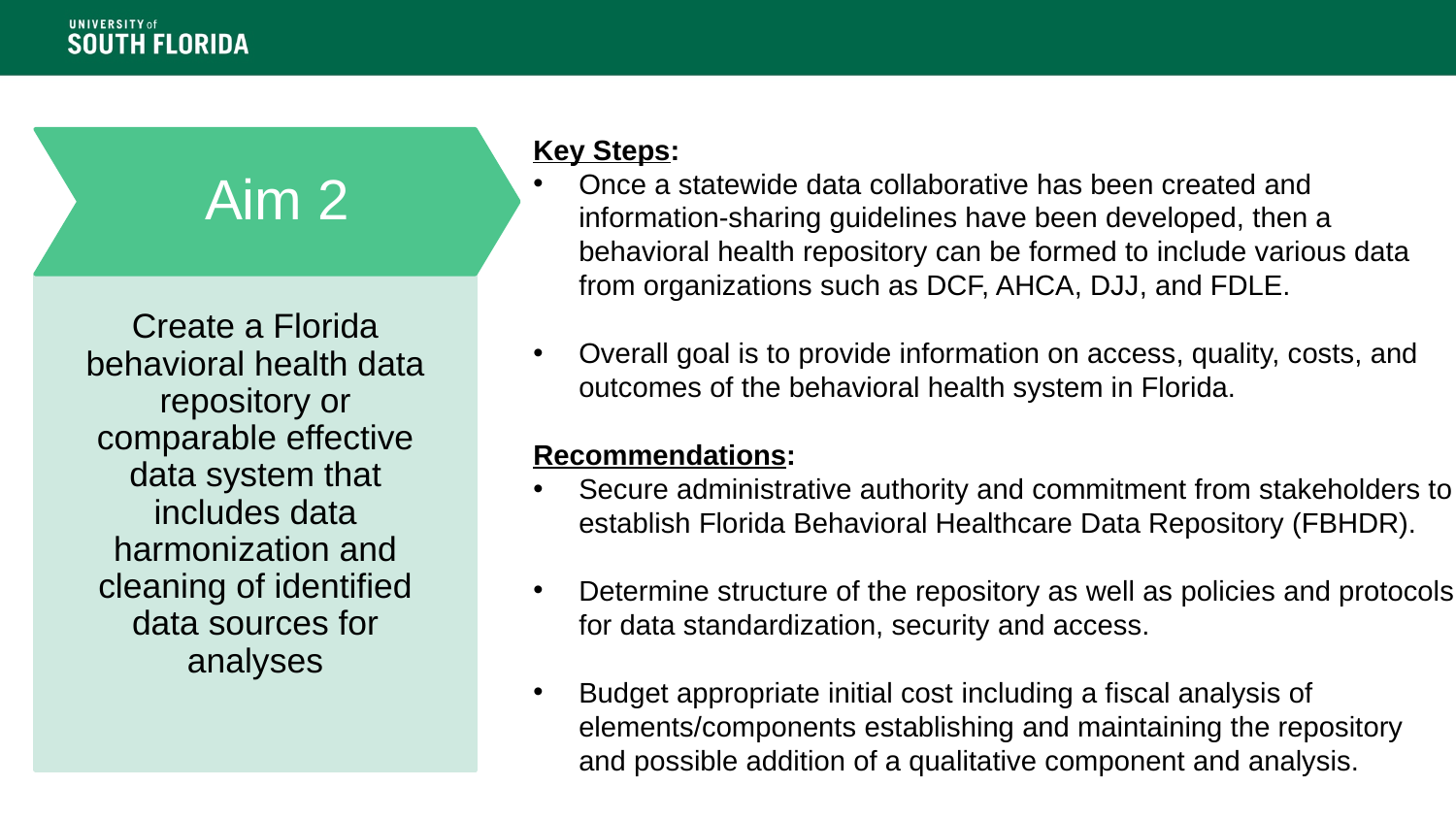

Key Steps:
Once a statewide data collaborative has been created and information-sharing guidelines have been developed, then a behavioral health repository can be formed to include various data from organizations such as DCF, AHCA, DJJ, and FDLE.

Overall goal is to provide information on access, quality, costs, and outcomes of the behavioral health system in Florida.

Recommendations:
Secure administrative authority and commitment from stakeholders to establish Florida Behavioral Healthcare Data Repository (FBHDR).

Determine structure of the repository as well as policies and protocols for data standardization, security and access.

Budget appropriate initial cost including a fiscal analysis of elements/components establishing and maintaining the repository and possible addition of a qualitative component and analysis.

Aim 2

Create a Florida behavioral health data repository or comparable effective data system that includes data harmonization and cleaning of identified data sources for analyses